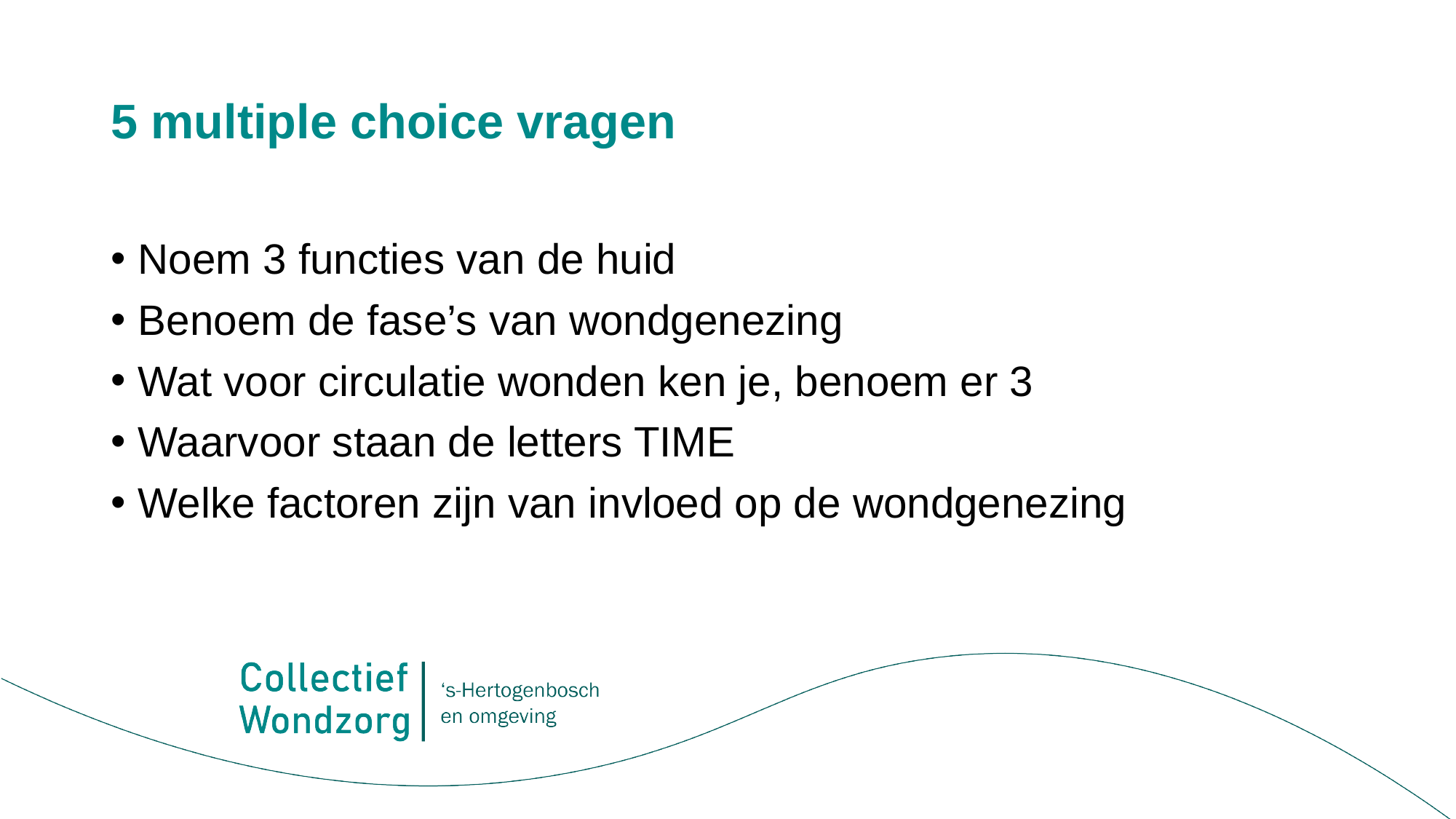

# 5 multiple choice vragen
Noem 3 functies van de huid
Benoem de fase’s van wondgenezing
Wat voor circulatie wonden ken je, benoem er 3
Waarvoor staan de letters TIME
Welke factoren zijn van invloed op de wondgenezing